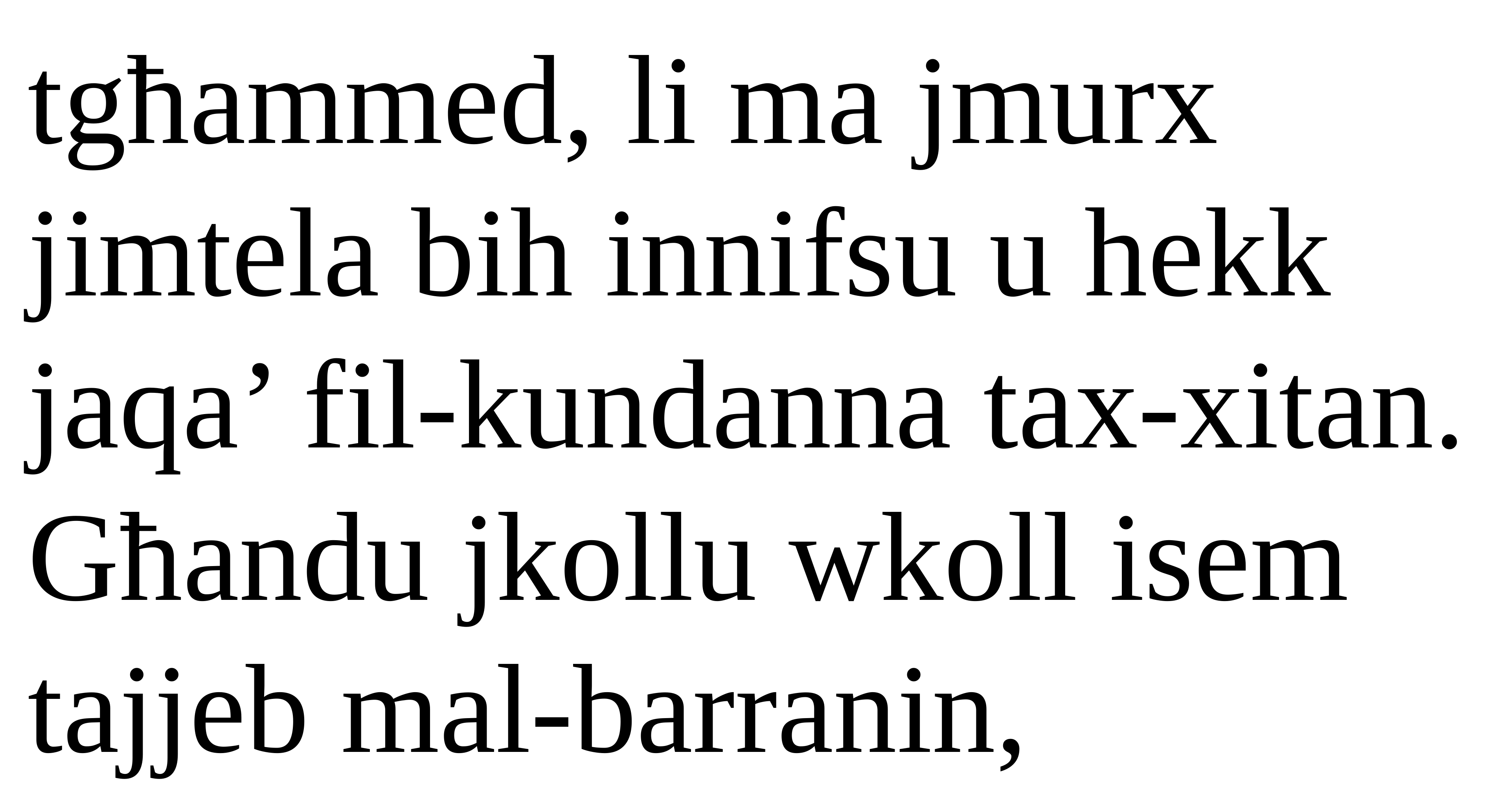

tgħammed, li ma jmurx jimtela bih innifsu u hekk jaqa’ fil-kundanna tax-xitan. Għandu jkollu wkoll isem tajjeb mal-barranin,